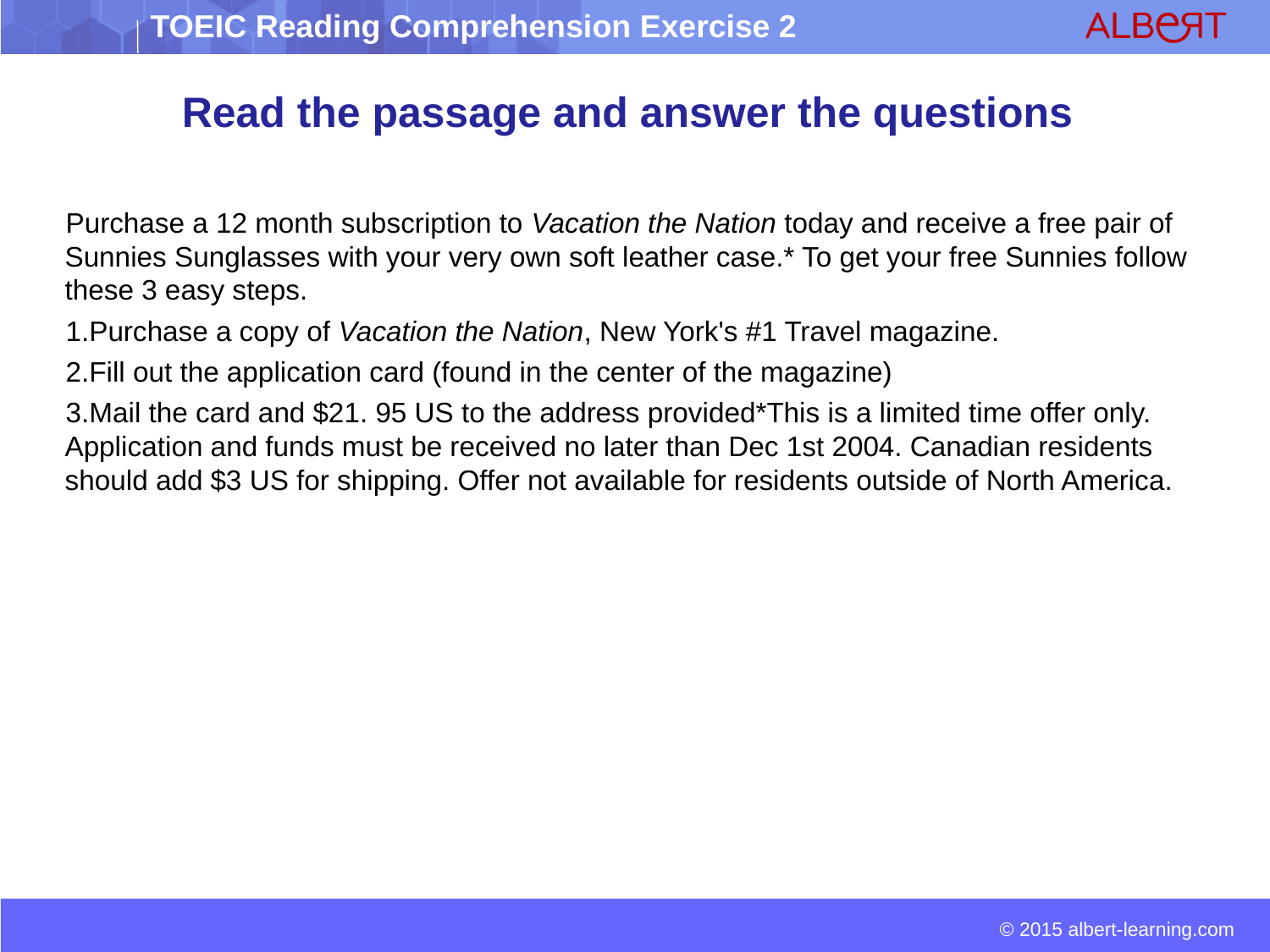

# Read the passage and answer the questions

   Purchase a 12 month subscription to Vacation the Nation today and receive a free pair of Sunnies Sunglasses with your very own soft leather case.* To get your free Sunnies follow these 3 easy steps.
   1.Purchase a copy of Vacation the Nation, New York's #1 Travel magazine.
   2.Fill out the application card (found in the center of the magazine)
   3.Mail the card and $21. 95 US to the address provided*This is a limited time offer only. Application and funds must be received no later than Dec 1st 2004. Canadian residents should add $3 US for shipping. Offer not available for residents outside of North America.